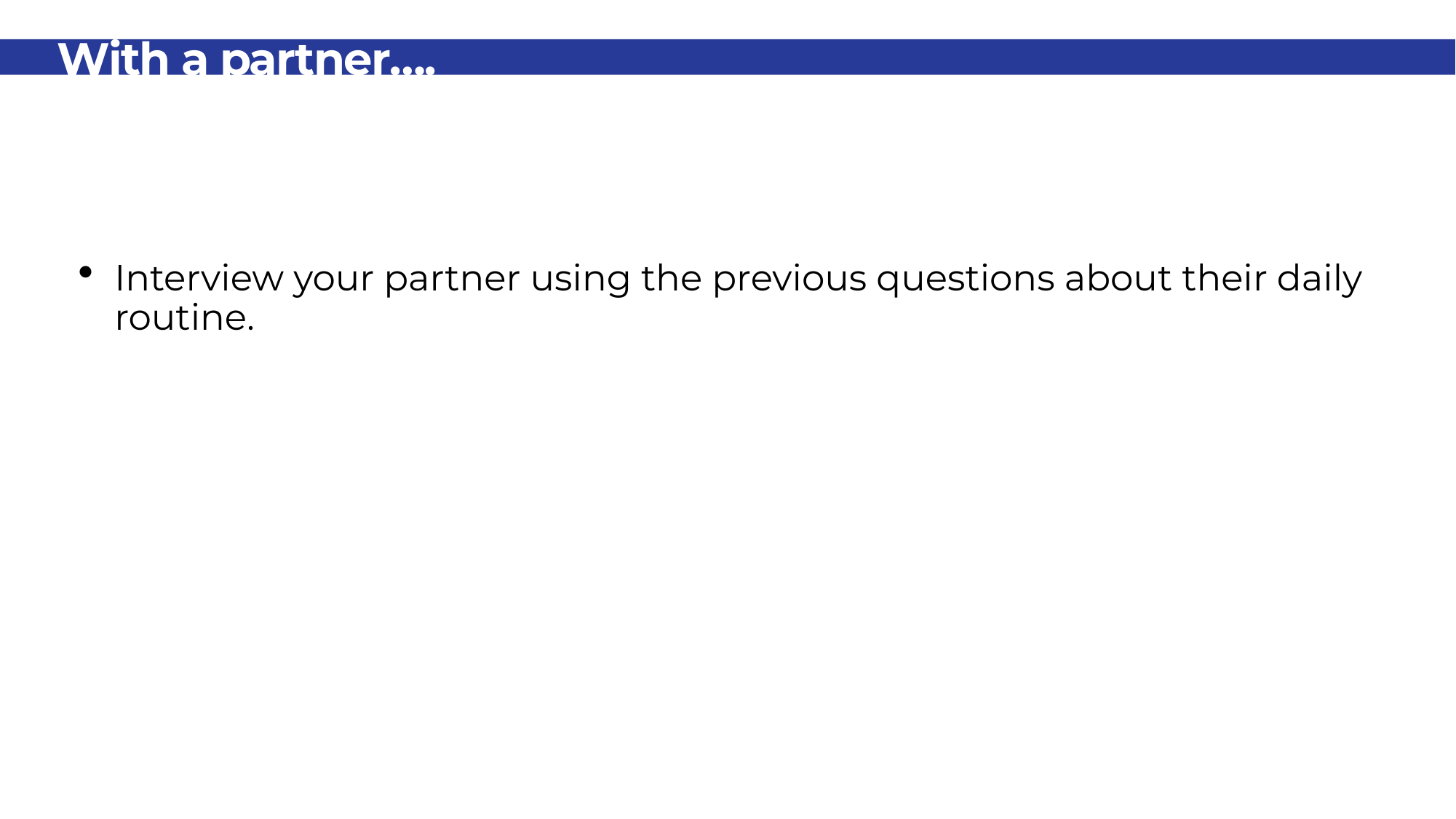

# With a partner….
Interview your partner using the previous questions about their daily routine.